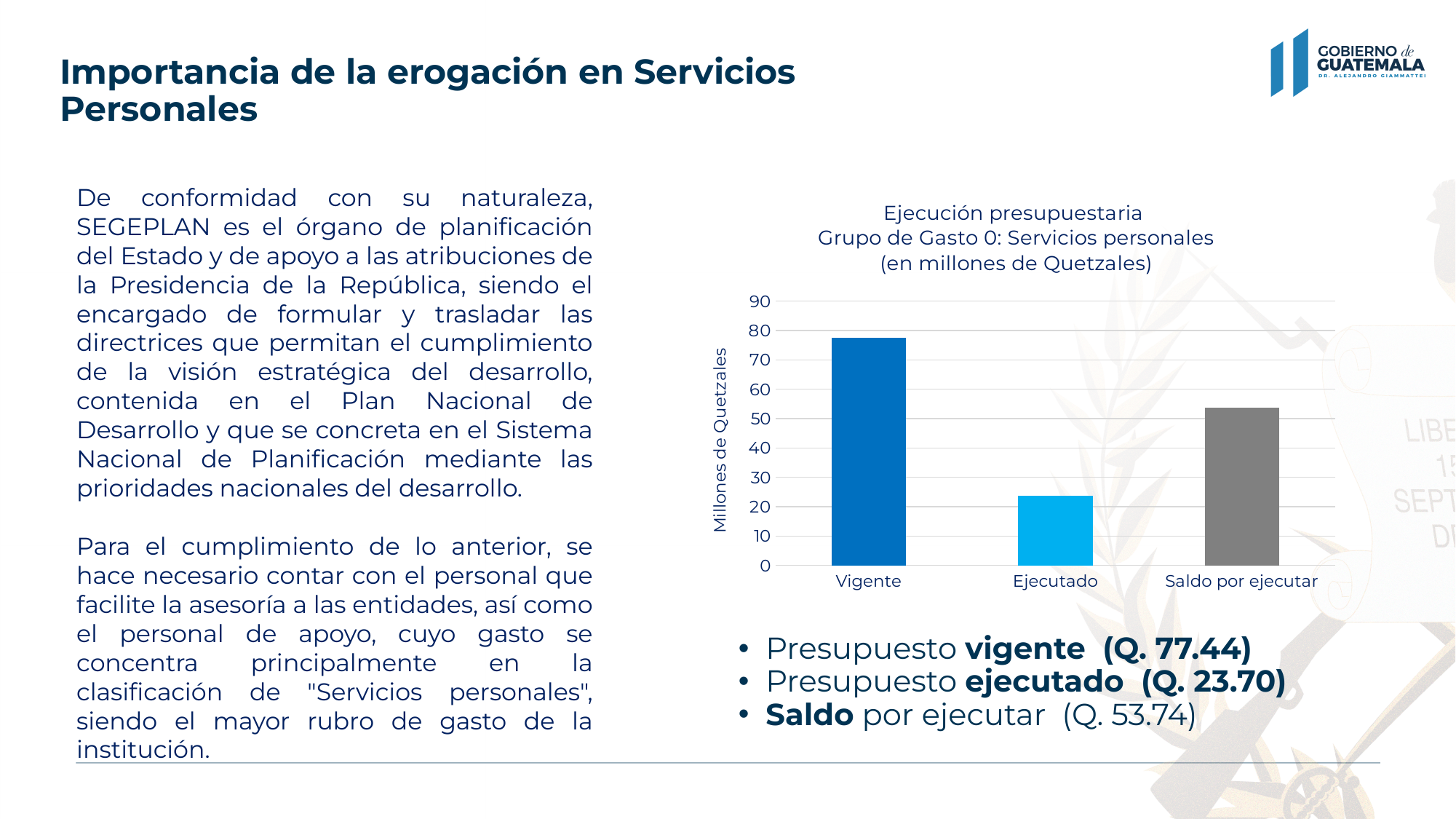

# Importancia de la erogación en Servicios Personales
De conformidad con su naturaleza, SEGEPLAN es el órgano de planificación del Estado y de apoyo a las atribuciones de la Presidencia de la República, siendo el encargado de formular y trasladar las directrices que permitan el cumplimiento de la visión estratégica del desarrollo, contenida en el Plan Nacional de Desarrollo y que se concreta en el Sistema Nacional de Planificación mediante las prioridades nacionales del desarrollo.

Para el cumplimiento de lo anterior, se hace necesario contar con el personal que facilite la asesoría a las entidades, así como el personal de apoyo, cuyo gasto se concentra principalmente en la clasificación de "Servicios personales", siendo el mayor rubro de gasto de la institución.

### Chart: Ejecución presupuestaria
Grupo de Gasto 0: Servicios personales
(en millones de Quetzales)

| Category |  |
|---|---|
| Vigente | 77.436826 |
| Ejecutado | 23.70070587 |
| Saldo por ejecutar | 53.73612013 |
Presupuesto vigente  (Q. 77.44)
Presupuesto ejecutado  (Q. 23.70)
Saldo por ejecutar  (Q. 53.74)